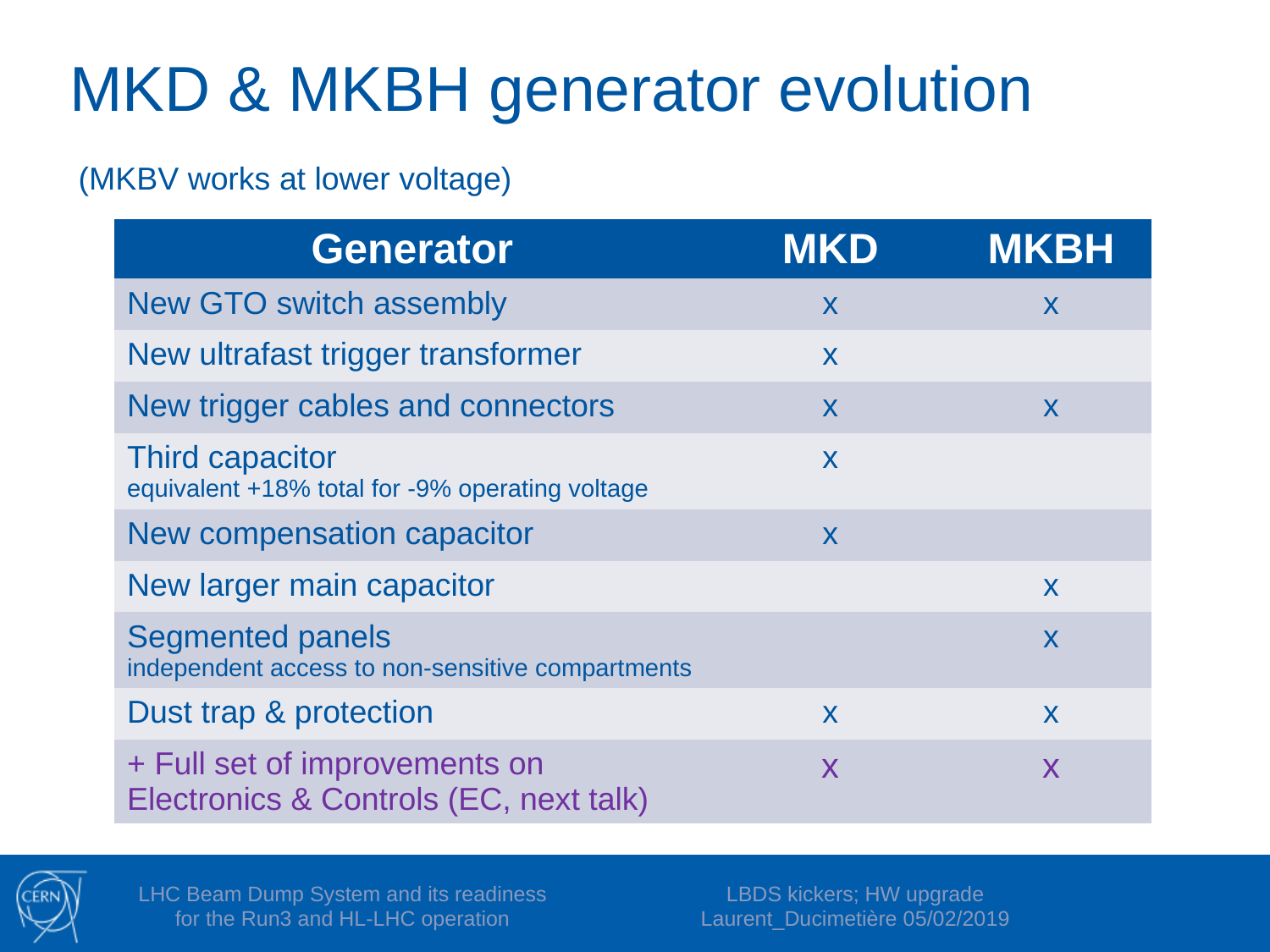

# MKD & MKBH generator evolution
(MKBV works at lower voltage)
| Generator | MKD | MKBH |
| --- | --- | --- |
| New GTO switch assembly | x | x |
| New ultrafast trigger transformer | x |  |
| New trigger cables and connectors | x | x |
| Third capacitor equivalent +18% total for -9% operating voltage | x |  |
| New compensation capacitor | x |  |
| New larger main capacitor |  | x |
| Segmented panels independent access to non-sensitive compartments |  | x |
| Dust trap & protection | x | x |
| + Full set of improvements on Electronics & Controls (EC, next talk) | x | x |
LHC Beam Dump System and its readiness for the Run3 and HL-LHC operation
LBDS kickers; HW upgrade Laurent_Ducimetière 05/02/2019